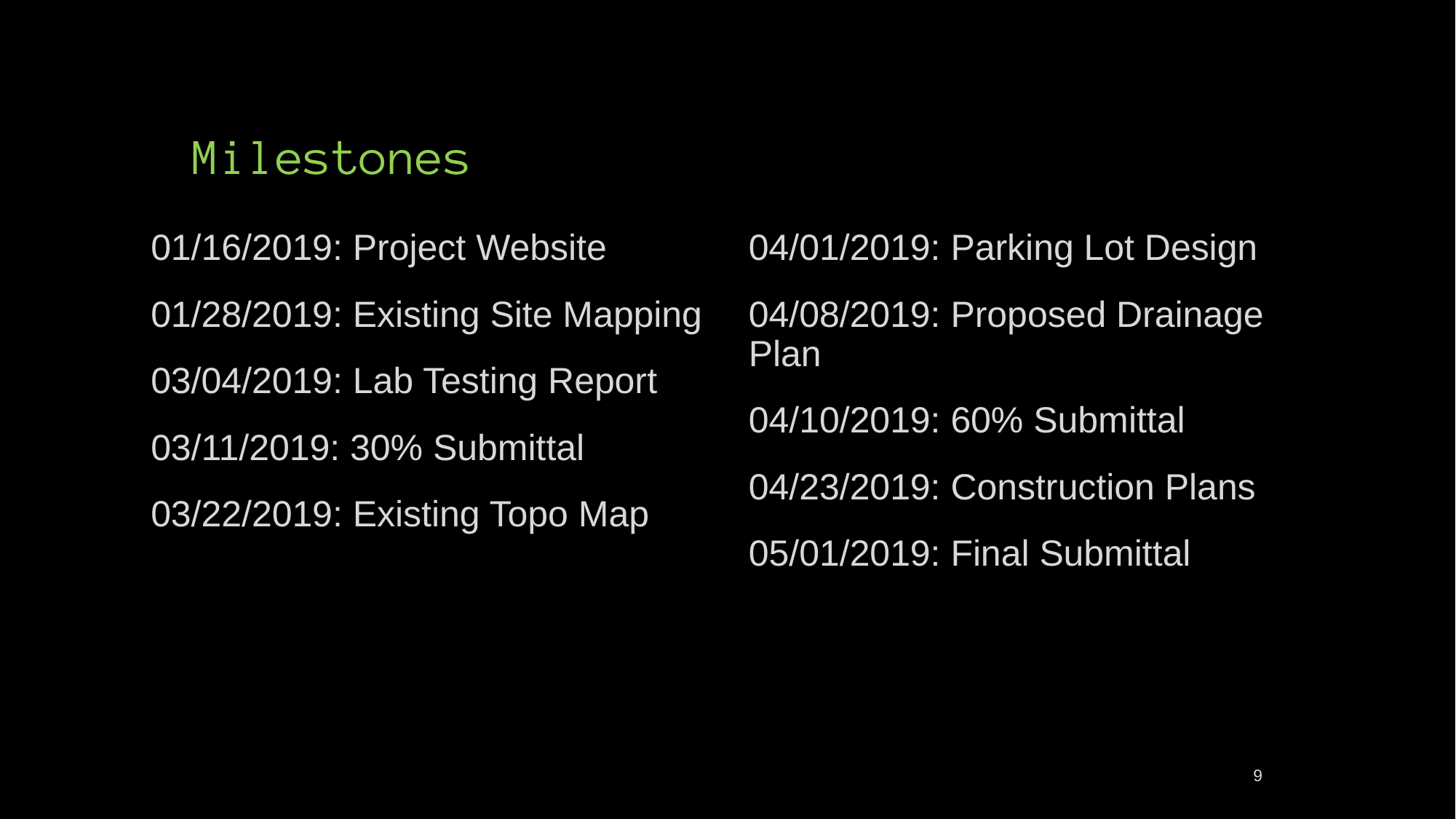

# Milestones
01/16/2019: Project Website
01/28/2019: Existing Site Mapping
03/04/2019: Lab Testing Report
03/11/2019: 30% Submittal
03/22/2019: Existing Topo Map

04/01/2019: Parking Lot Design
04/08/2019: Proposed Drainage Plan
04/10/2019: 60% Submittal
04/23/2019: Construction Plans
05/01/2019: Final Submittal
9